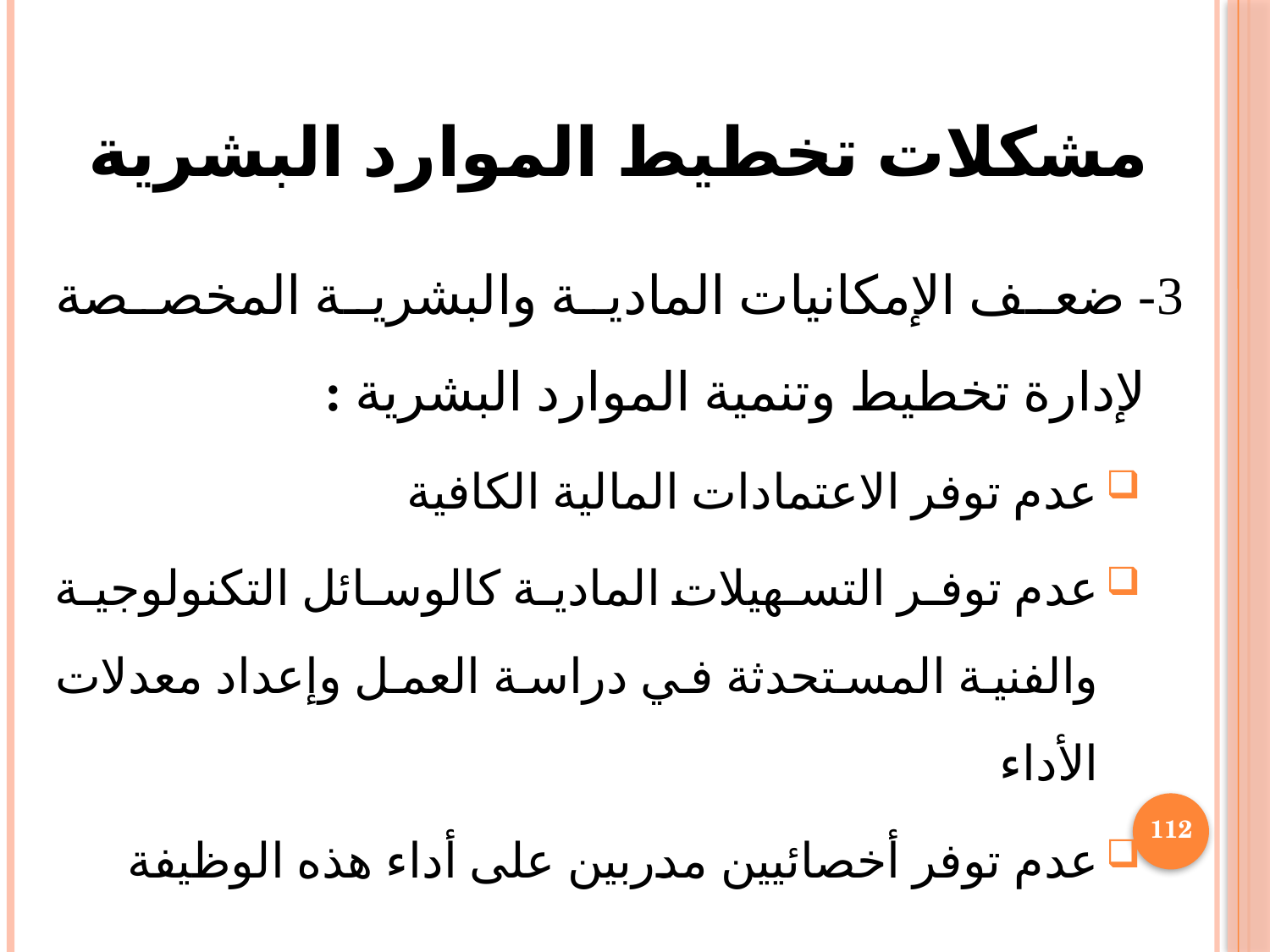

# مشكلات تخطيط الموارد البشرية
3- ضعف الإمكانيات المادية والبشرية المخصصة لإدارة تخطيط وتنمية الموارد البشرية :
عدم توفر الاعتمادات المالية الكافية
عدم توفر التسهيلات المادية كالوسائل التكنولوجية والفنية المستحدثة في دراسة العمل وإعداد معدلات الأداء
عدم توفر أخصائيين مدربين على أداء هذه الوظيفة
112